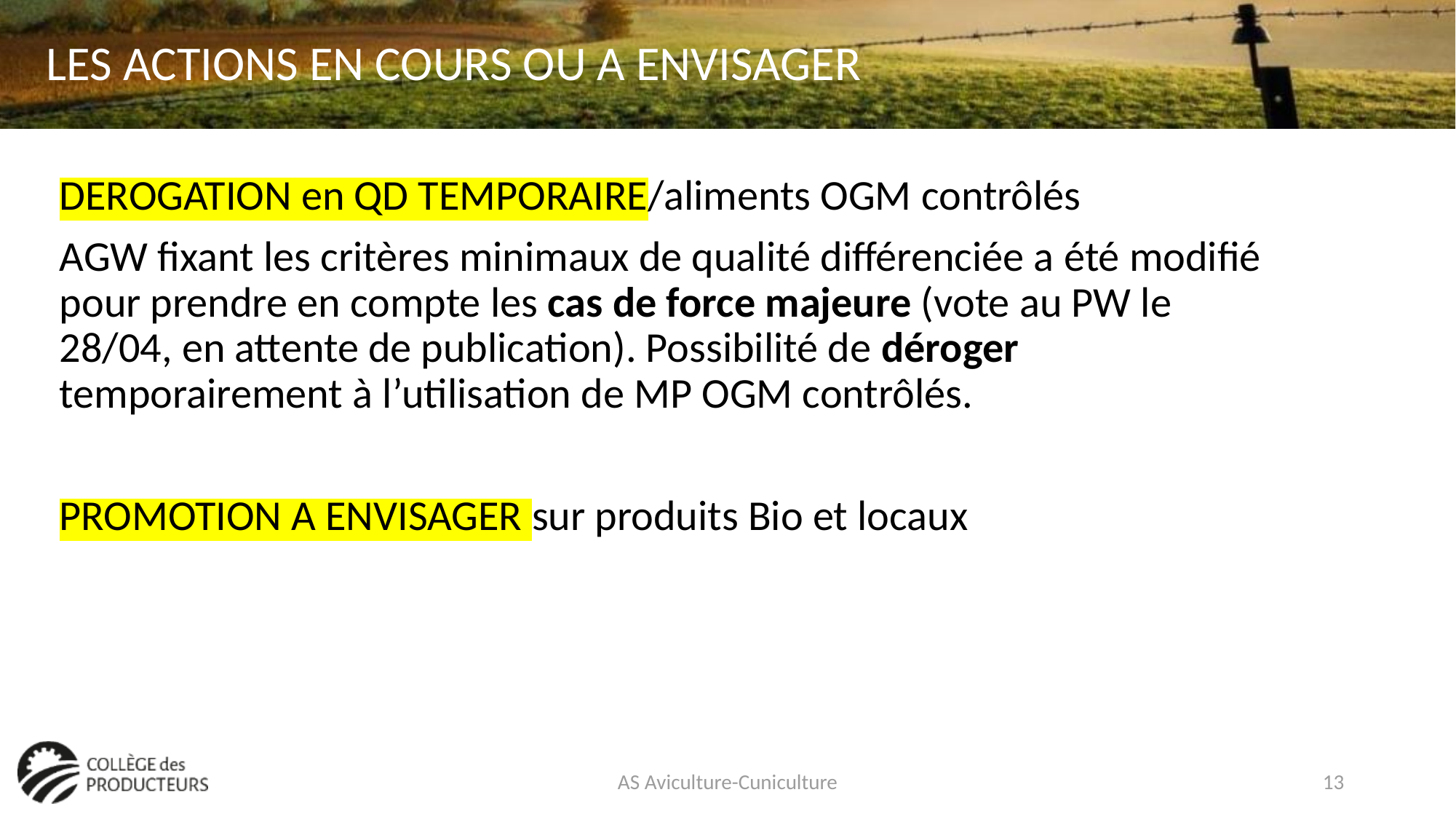

# LES ACTIONS EN COURS OU A ENVISAGER
DEROGATION en QD TEMPORAIRE/aliments OGM contrôlés
AGW fixant les critères minimaux de qualité différenciée a été modifié pour prendre en compte les cas de force majeure (vote au PW le 28/04, en attente de publication). Possibilité de déroger temporairement à l’utilisation de MP OGM contrôlés.

PROMOTION A ENVISAGER sur produits Bio et locaux
AS Aviculture-Cuniculture
13